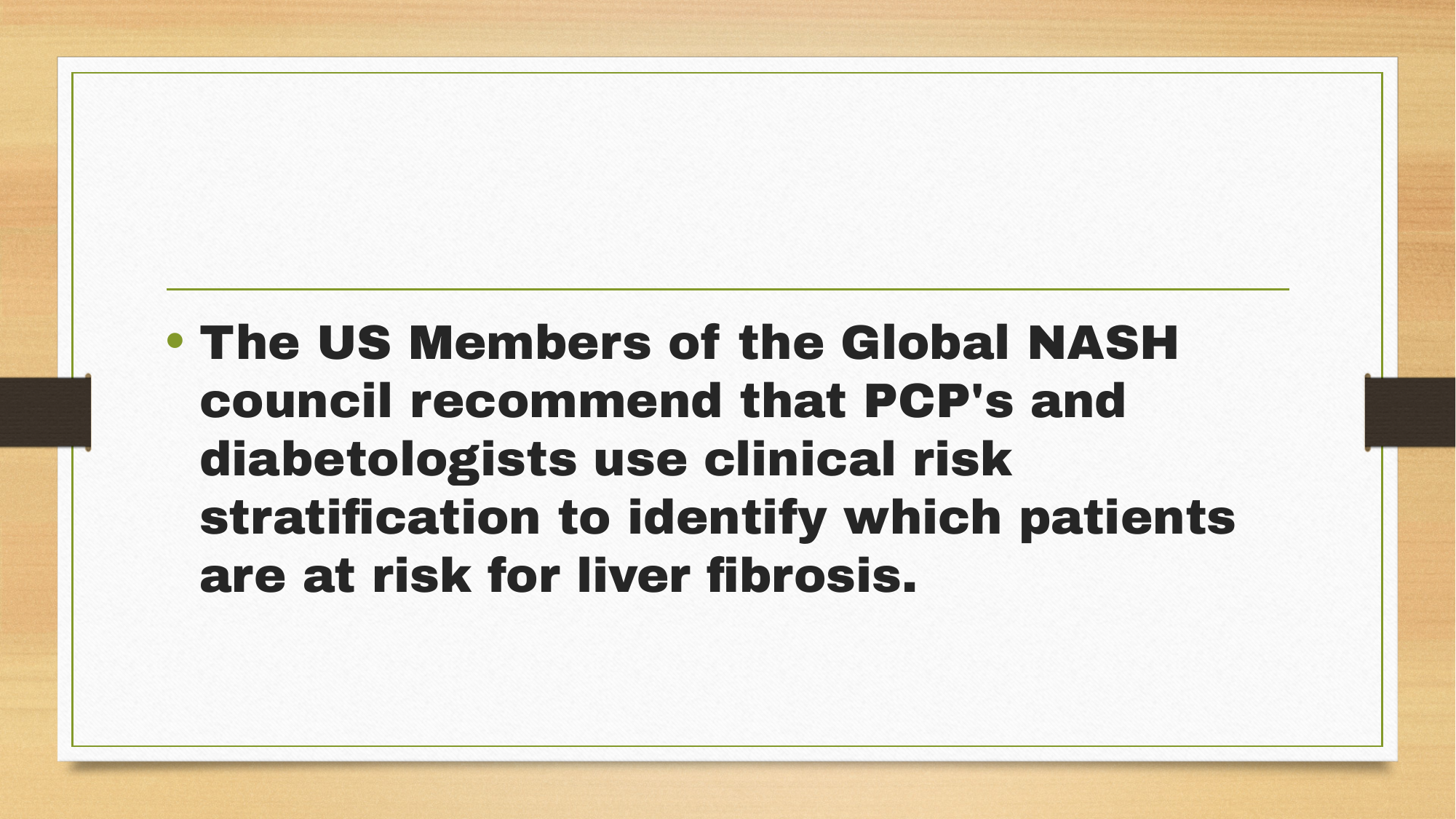

#
The US Members of the Global NASH council recommend that PCP's and diabetologists use clinical risk stratification to identify which patients are at risk for liver fibrosis.